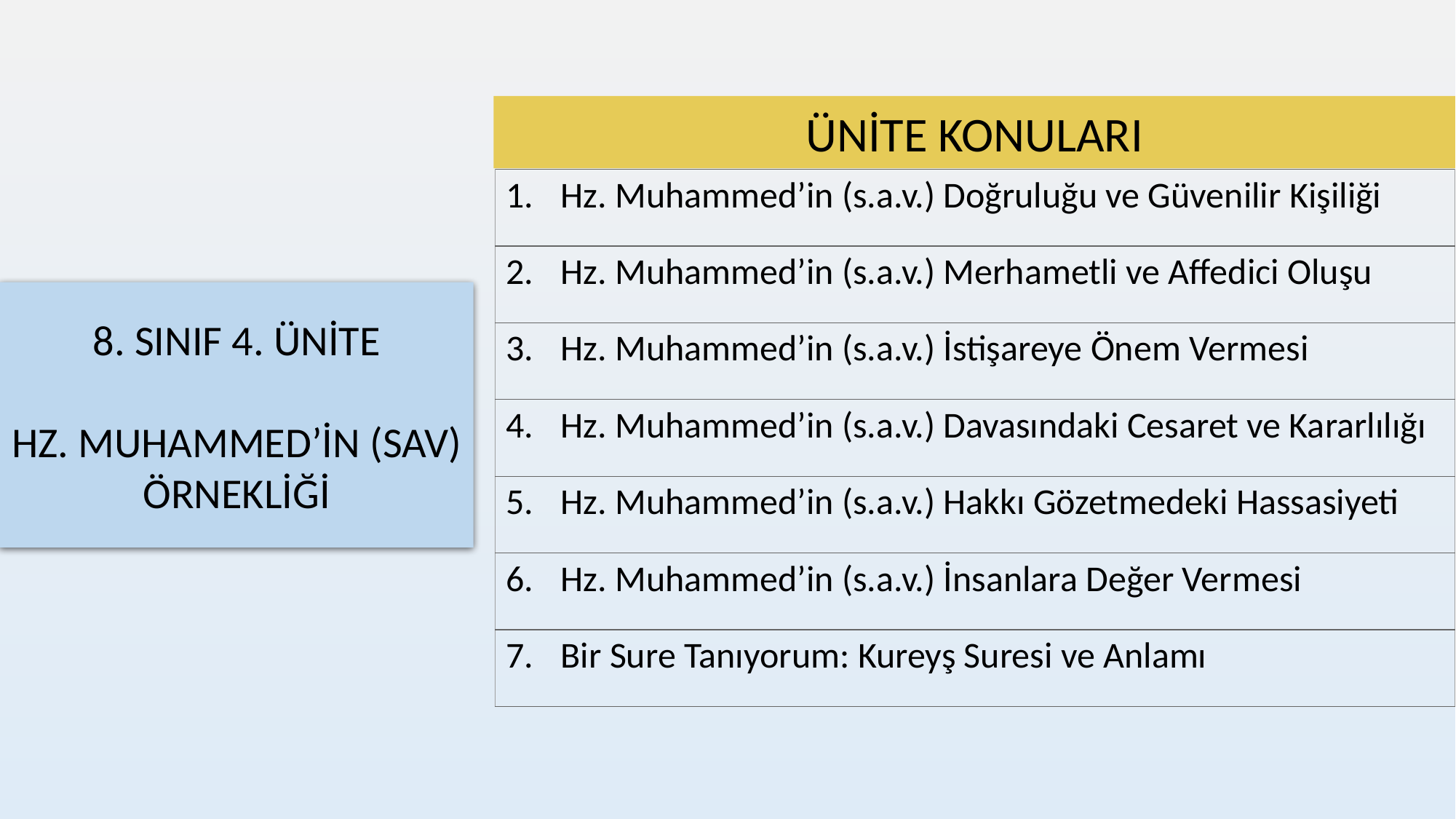

ÜNİTE KONULARI
| Hz. Muhammed’in (s.a.v.) Doğruluğu ve Güvenilir Kişiliği |
| --- |
| Hz. Muhammed’in (s.a.v.) Merhametli ve Affedici Oluşu |
| Hz. Muhammed’in (s.a.v.) İstişareye Önem Vermesi |
| Hz. Muhammed’in (s.a.v.) Davasındaki Cesaret ve Kararlılığı |
| Hz. Muhammed’in (s.a.v.) Hakkı Gözetmedeki Hassasiyeti |
| Hz. Muhammed’in (s.a.v.) İnsanlara Değer Vermesi |
| Bir Sure Tanıyorum: Kureyş Suresi ve Anlamı |
8. SINIF 4. ÜNİTE

HZ. MUHAMMED’İN (SAV) ÖRNEKLİĞİ